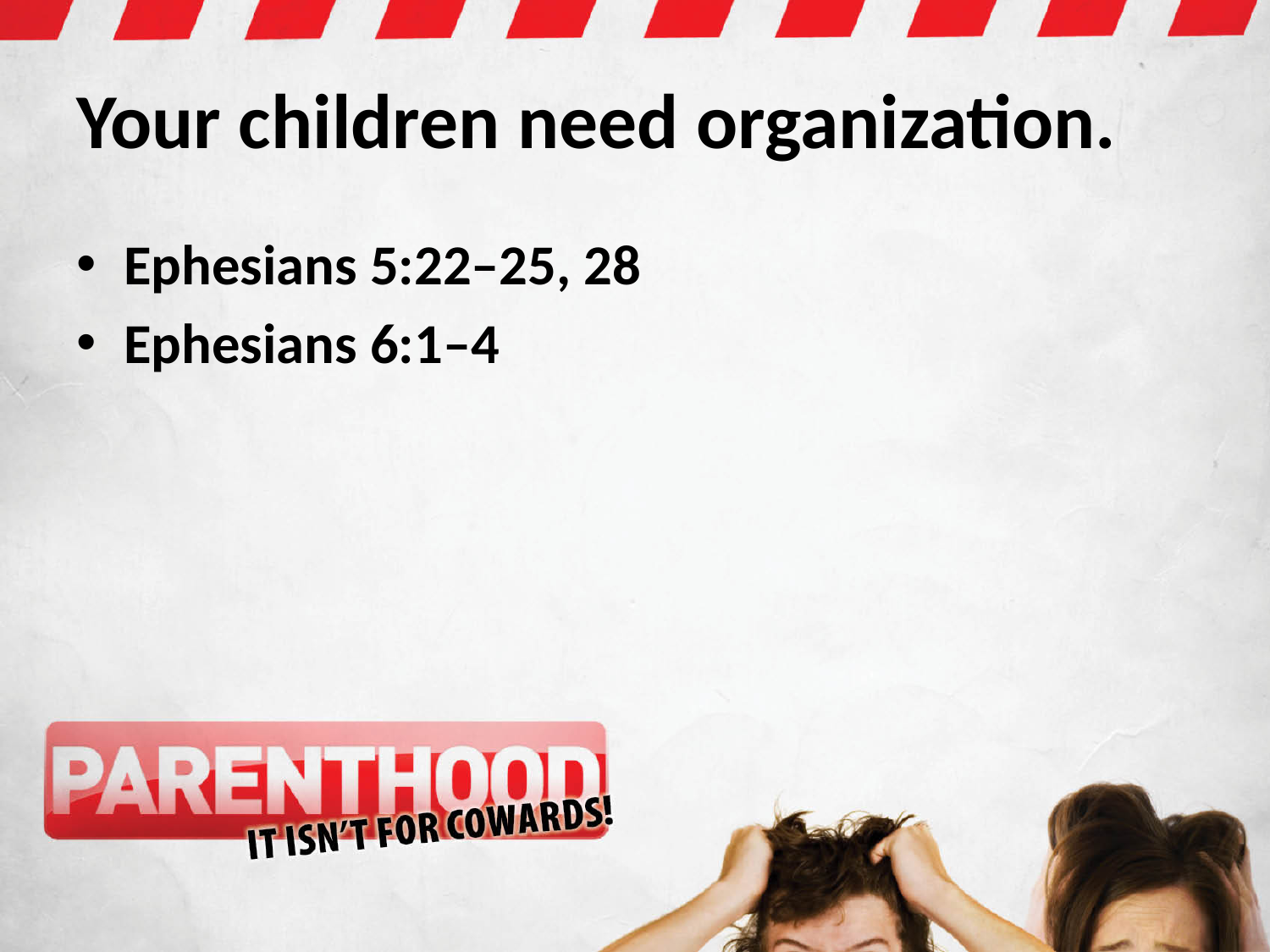

# Your children need organization.
Ephesians 5:22–25, 28
Ephesians 6:1–4